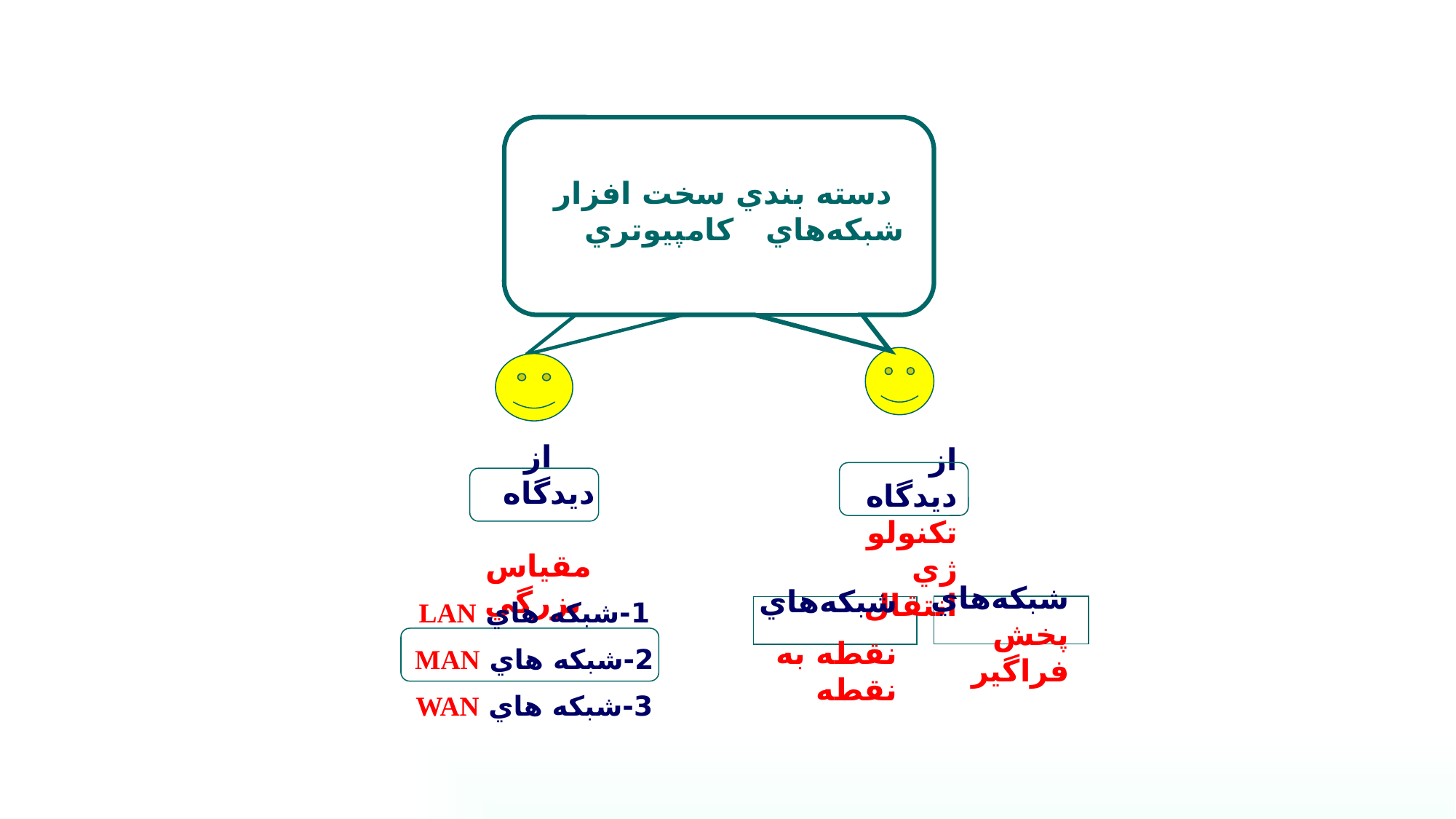

دسته بندي سخت افزار شبکه‌هاي   کامپيوتري

از ديدگاه تکنولوژي انتقال

از ديدگاه    مقياس  بزرگي

1-شبکه هاي LAN
2-شبکه هاي MAN
3-شبکه هاي WAN
شبکه‌هاي پخش فراگير
شبکه‌هاي
نقطه به نقطه